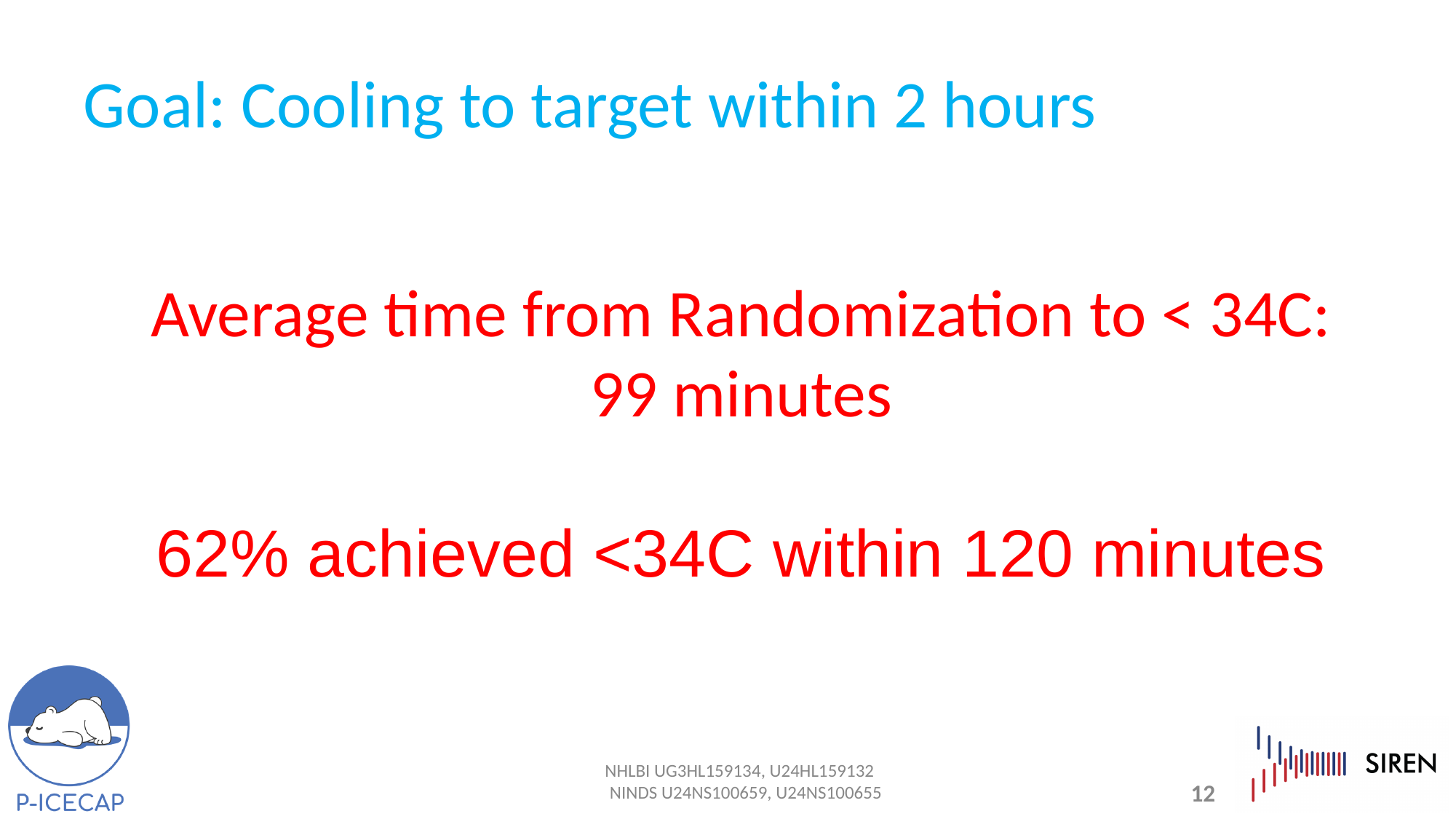

# Goal: Cooling to target within 2 hours
Average time from Randomization to < 34C:
99 minutes

62% achieved <34C within 120 minutes

12